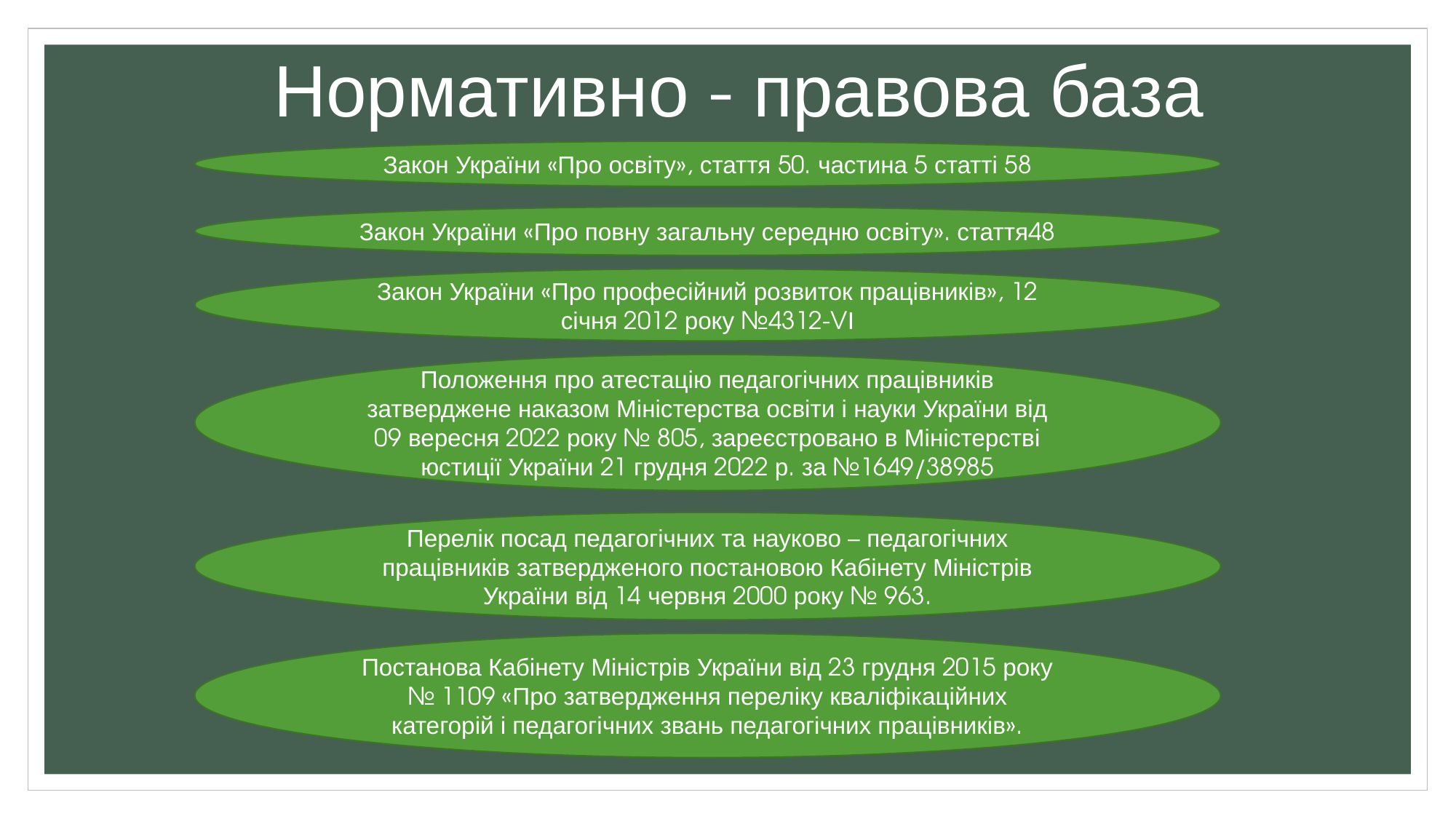

# Нормативно - правова база
Закон України «Про освіту», стаття 50. частина 5 статті 58
Закон України «Про повну загальну середню освіту». стаття48
Закон України «Про професійний розвиток працівників», 12 січня 2012 року №4312-VІ
Положення про атестацію педагогічних працівників затверджене наказом Міністерства освіти і науки України від 09 вересня 2022 року № 805, зареєстровано в Міністерстві юстиції України 21 грудня 2022 р. за №1649/38985
Перелік посад педагогічних та науково – педагогічних працівників затвердженого постановою Кабінету Міністрів України від 14 червня 2000 року № 963.
Постанова Кабінету Міністрів України від 23 грудня 2015 року № 1109 «Про затвердження переліку кваліфікаційних категорій і педагогічних звань педагогічних працівників».